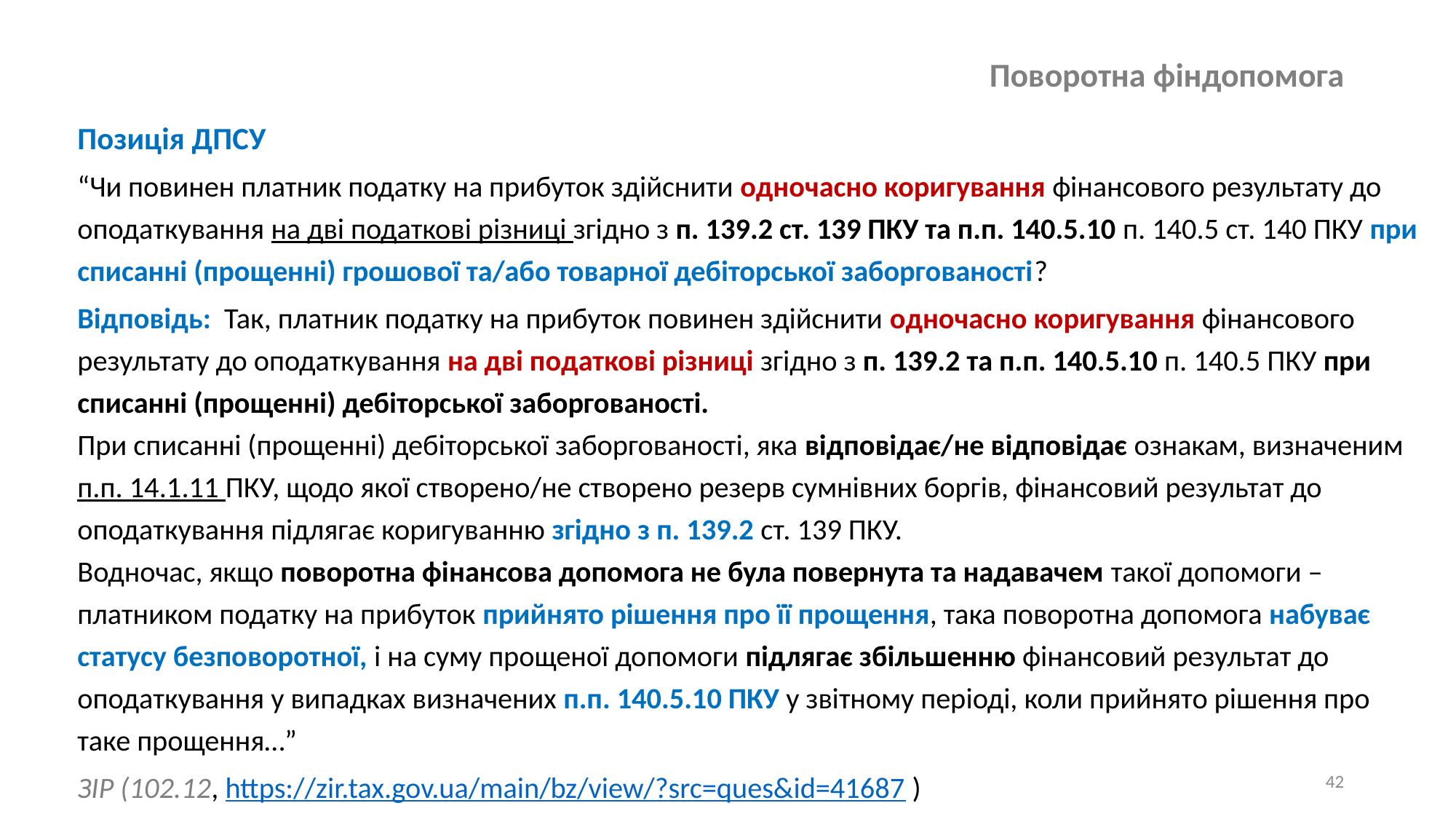

# Поворотна фіндопомога
Позиція ДПСУ
“Чи повинен платник податку на прибуток здійснити одночасно коригування фінансового результату до оподаткування на дві податкові різниці згідно з п. 139.2 ст. 139 ПКУ та п.п. 140.5.10 п. 140.5 ст. 140 ПКУ при списанні (прощенні) грошової та/або товарної дебіторської заборгованості?
Відповідь:  Так, платник податку на прибуток повинен здійснити одночасно коригування фінансового результату до оподаткування на дві податкові різниці згідно з п. 139.2 та п.п. 140.5.10 п. 140.5 ПКУ при списанні (прощенні) дебіторської заборгованості.
При списанні (прощенні) дебіторської заборгованості, яка відповідає/не відповідає ознакам, визначеним п.п. 14.1.11 ПКУ, щодо якої створено/не створено резерв сумнівних боргів, фінансовий результат до оподаткування підлягає коригуванню згідно з п. 139.2 ст. 139 ПКУ.
Водночас, якщо поворотна фінансова допомога не була повернута та надавачем такої допомоги – платником податку на прибуток прийнято рішення про її прощення, така поворотна допомога набуває статусу безповоротної, і на суму прощеної допомоги підлягає збільшенню фінансовий результат до оподаткування у випадках визначених п.п. 140.5.10 ПКУ у звітному періоді, коли прийнято рішення про таке прощення…”
ЗІР (102.12, https://zir.tax.gov.ua/main/bz/view/?src=ques&id=41687 )
42